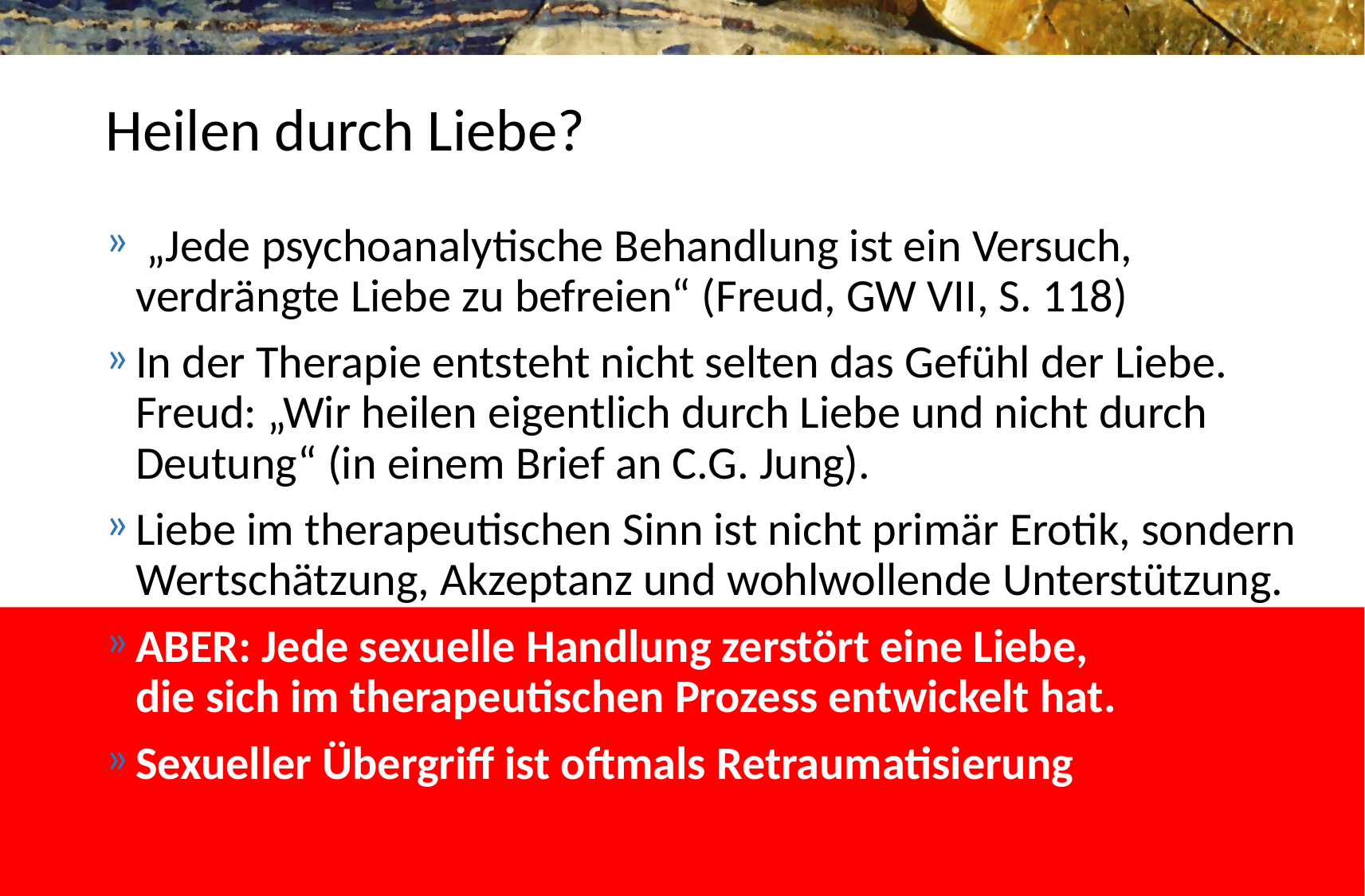

# Heilen durch Liebe?
 „Jede psychoanalytische Behandlung ist ein Versuch, verdrängte Liebe zu befreien“ (Freud, GW VII, S. 118)
In der Therapie entsteht nicht selten das Gefühl der Liebe. Freud: „Wir heilen eigentlich durch Liebe und nicht durch Deutung“ (in einem Brief an C.G. Jung).
Liebe im therapeutischen Sinn ist nicht primär Erotik, sondern Wertschätzung, Akzeptanz und wohlwollende Unterstützung.
ABER: Jede sexuelle Handlung zerstört eine Liebe,
die sich im therapeutischen Prozess entwickelt hat.
Sexueller Übergriff ist oftmals Retraumatisierung

37